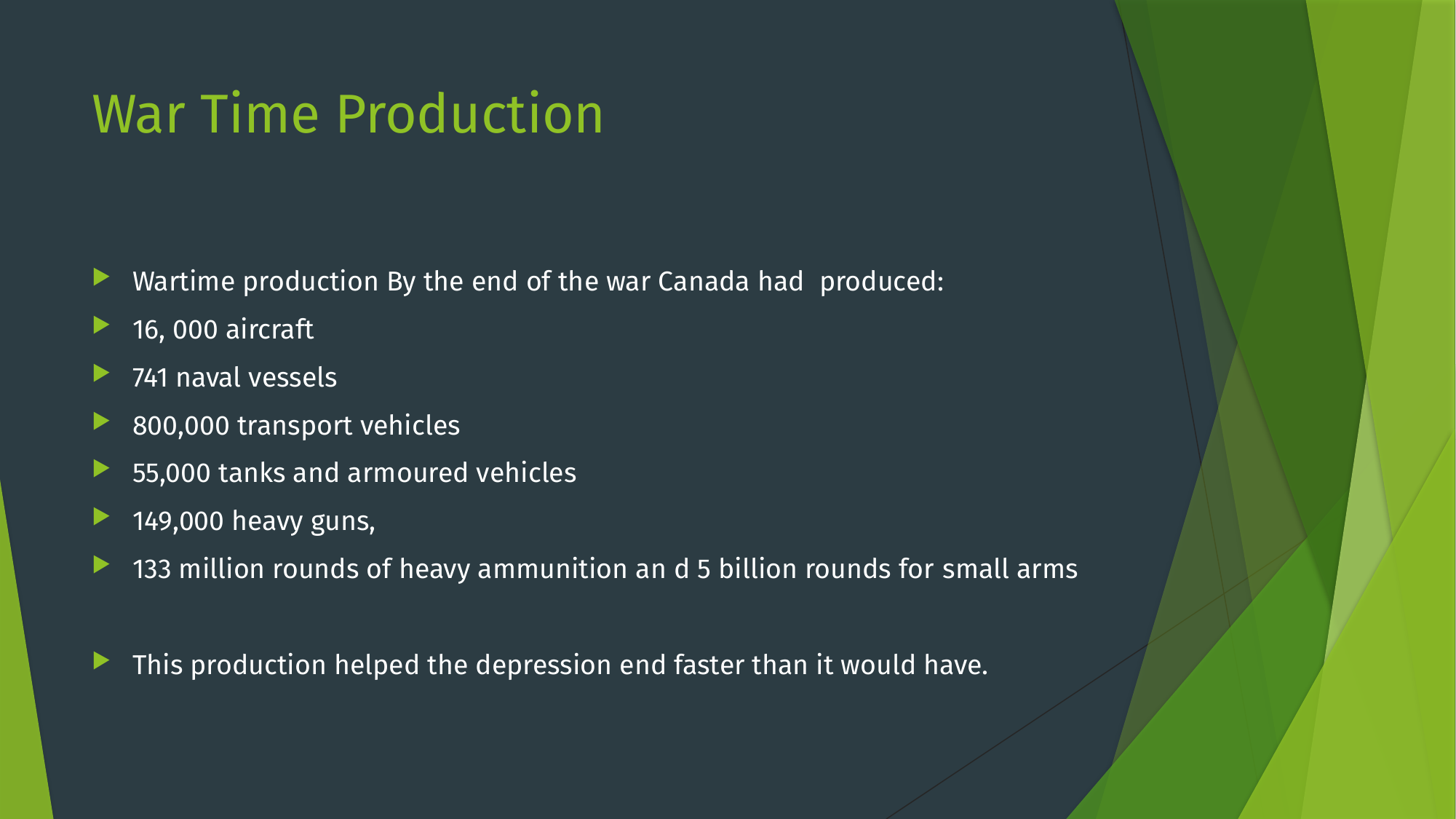

# War Time Production
Wartime production By the end of the war Canada had  produced:
16, 000 aircraft
741 naval vessels
800,000 transport vehicles
55,000 tanks and armoured vehicles
149,000 heavy guns,
133 million rounds of heavy ammunition an d 5 billion rounds for small arms

This production helped the depression end faster than it would have.